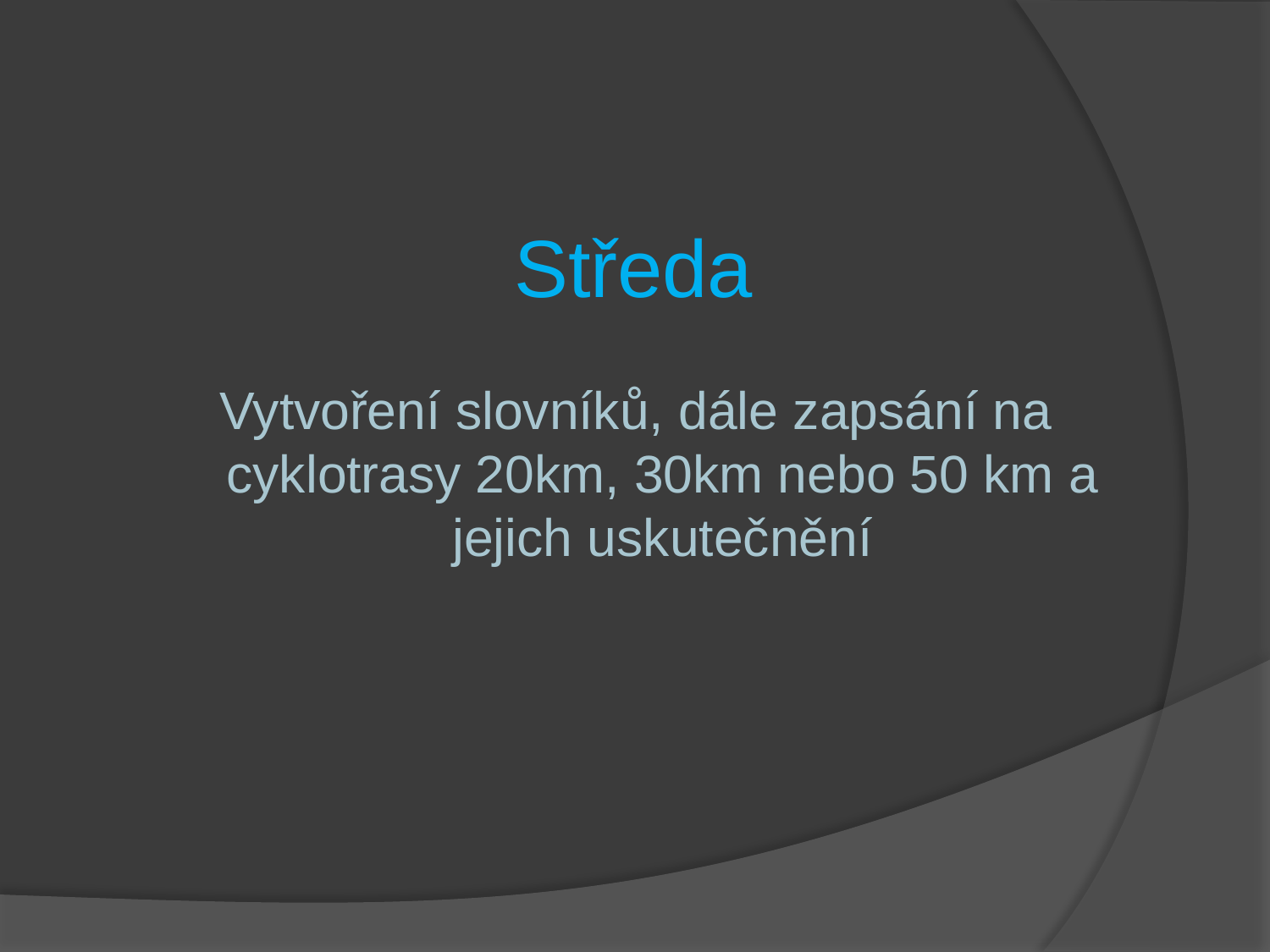

# Středa
Vytvoření slovníků, dále zapsání na cyklotrasy 20km, 30km nebo 50 km a jejich uskutečnění